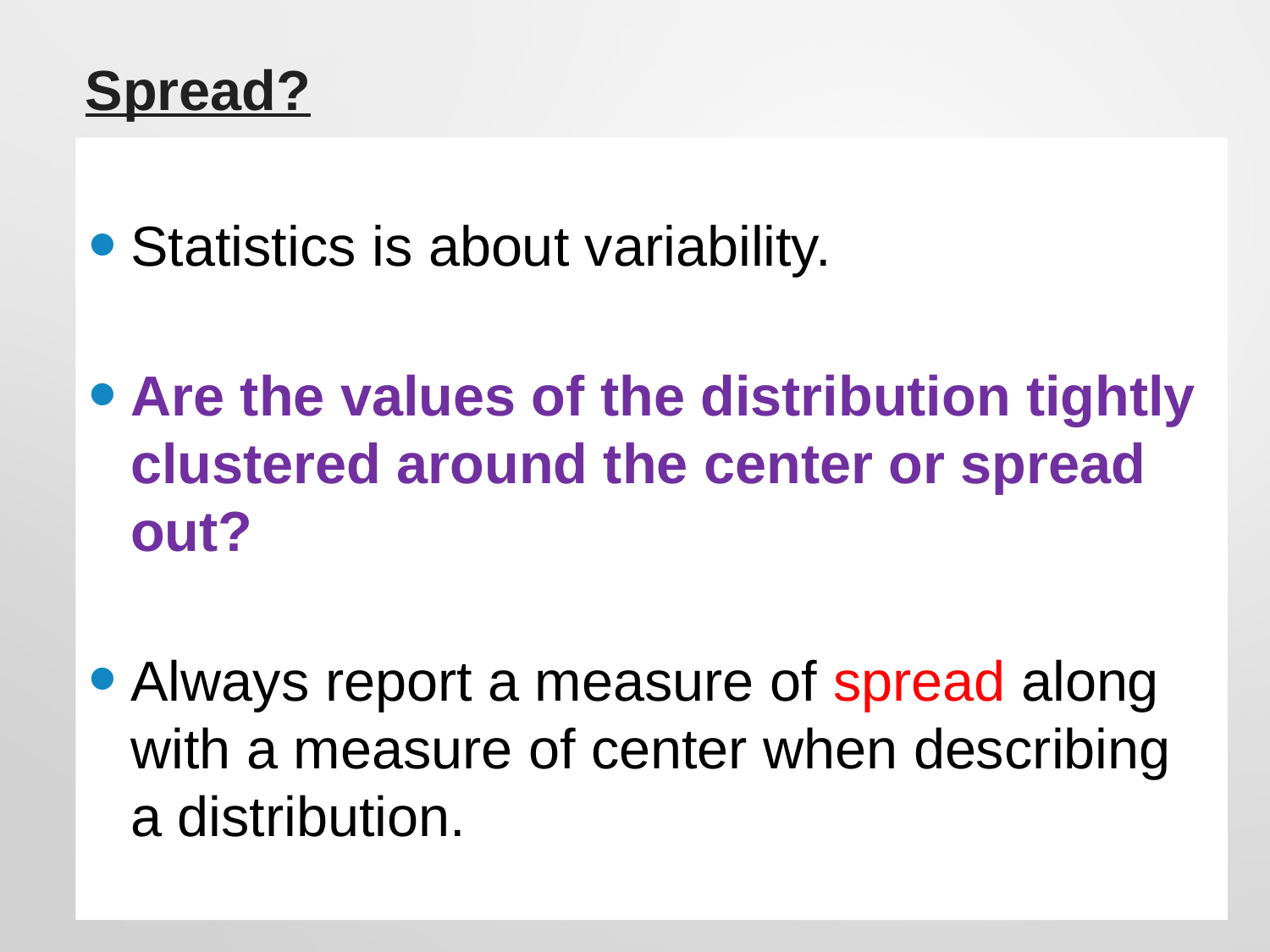

Spread?
Statistics is about variability.

Are the values of the distribution tightly clustered around the center or spread out?

Always report a measure of spread along with a measure of center when describing a distribution.